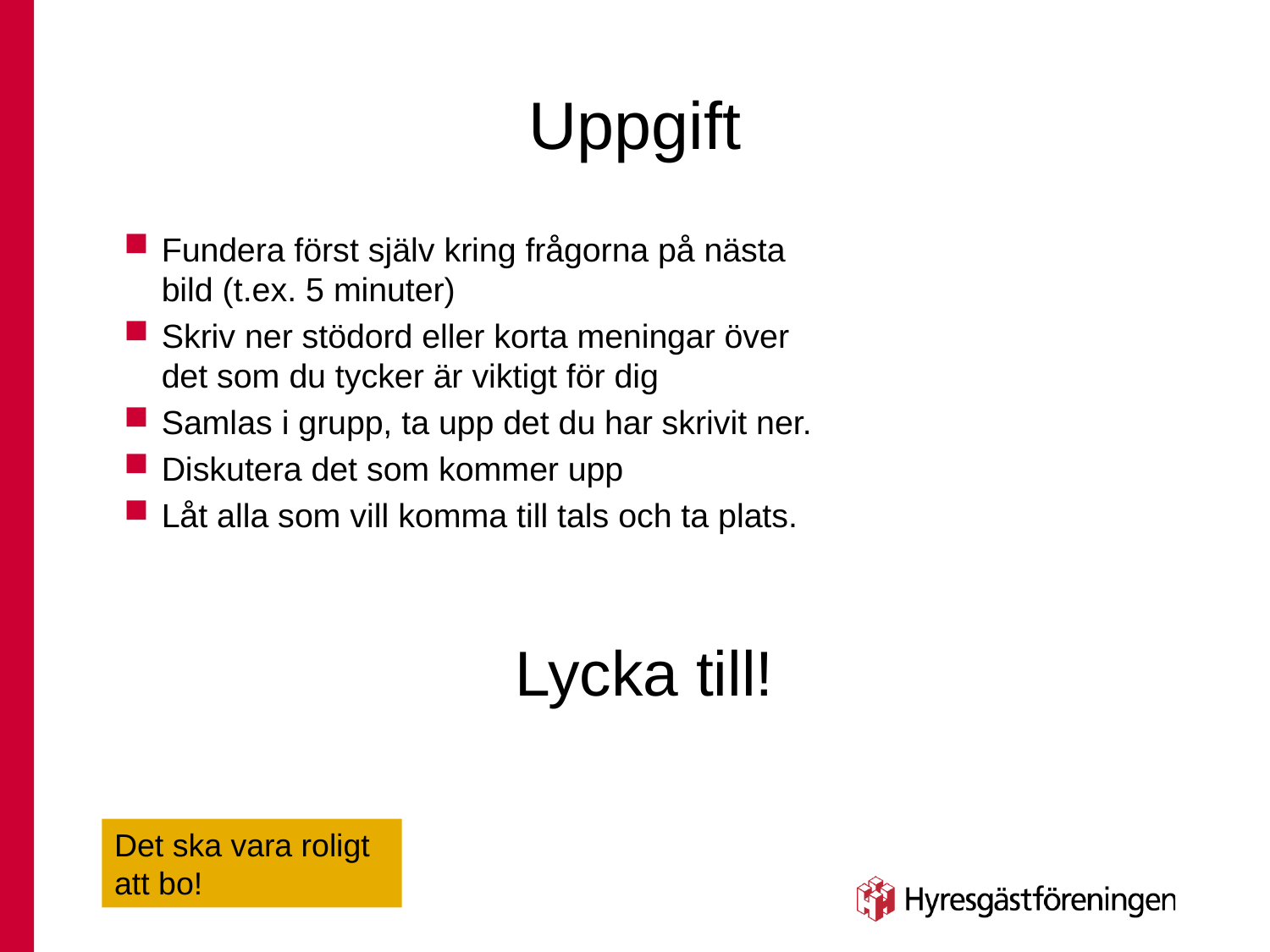

# Uppgift
Fundera först själv kring frågorna på nästa bild (t.ex. 5 minuter)
Skriv ner stödord eller korta meningar över det som du tycker är viktigt för dig
Samlas i grupp, ta upp det du har skrivit ner.
Diskutera det som kommer upp
Låt alla som vill komma till tals och ta plats.
Lycka till!
Det ska vara roligt att bo!